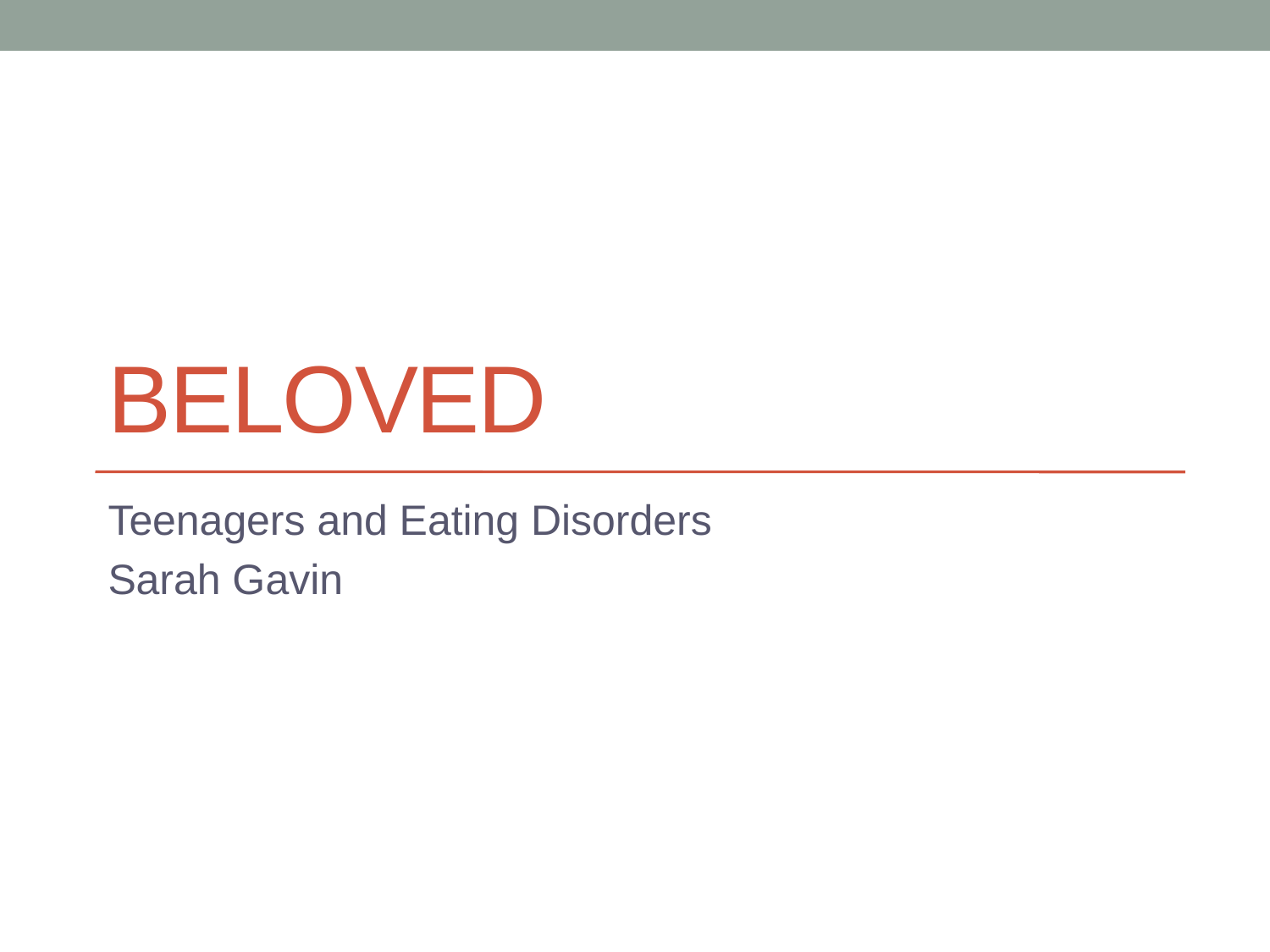

# Beloved
Teenagers and Eating Disorders
Sarah Gavin